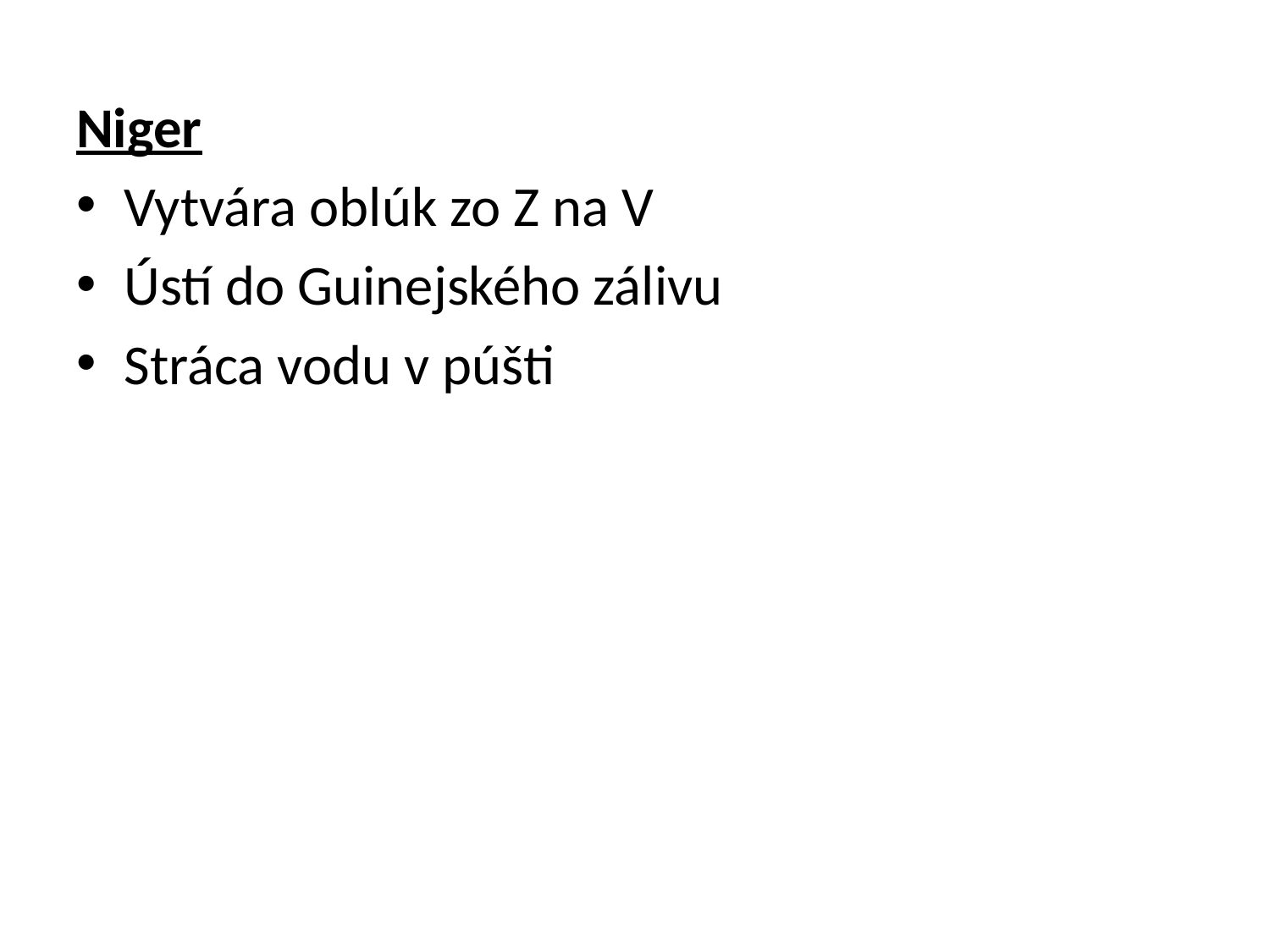

Niger
Vytvára oblúk zo Z na V
Ústí do Guinejského zálivu
Stráca vodu v púšti